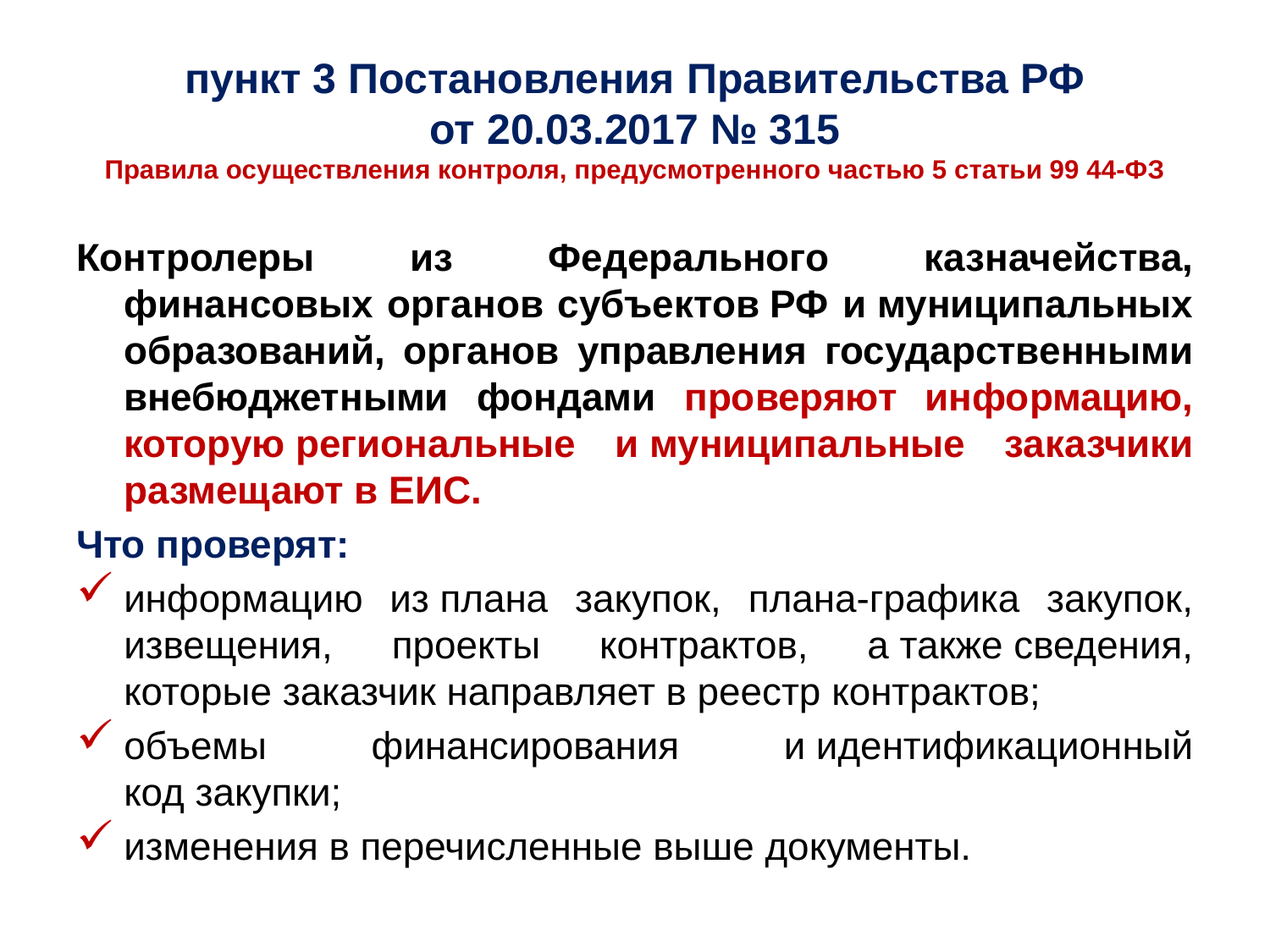

# пункт 3 Постановления Правительства РФ от 20.03.2017 № 315 Правила осуществления контроля, предусмотренного частью 5 статьи 99 44-ФЗ
Контролеры из Федерального казначейства, финансовых органов субъектов РФ и муниципальных образований, органов управления государственными внебюджетными фондами проверяют информацию, которую региональные и муниципальные заказчики размещают в ЕИС.
Что проверят:
информацию из плана закупок, плана-графика закупок, извещения, проекты контрактов, а также сведения, которые заказчик направляет в реестр контрактов;
объемы финансирования и идентификационный код закупки;
изменения в перечисленные выше документы.